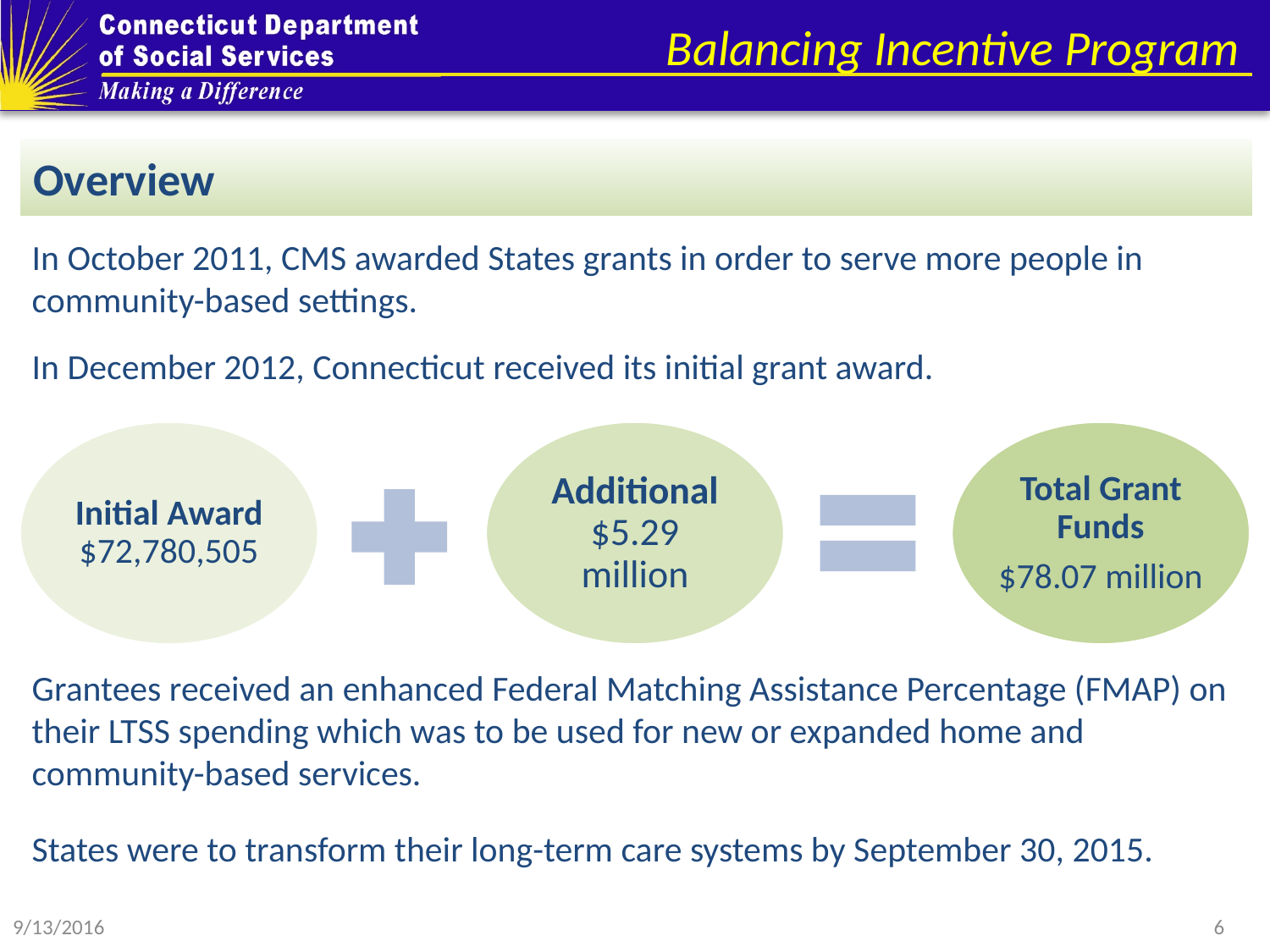

# Balancing Incentive Program
Overview
In October 2011, CMS awarded States grants in order to serve more people in community-based settings.

In December 2012, Connecticut received its initial grant award.

Grantees received an enhanced Federal Matching Assistance Percentage (FMAP) on their LTSS spending which was to be used for new or expanded home and community-based services.

States were to transform their long-term care systems by September 30, 2015.

Initial Award $72,780,505

Additional
$5.29 million

Total Grant Funds
$78.07 million
9/13/2016
6